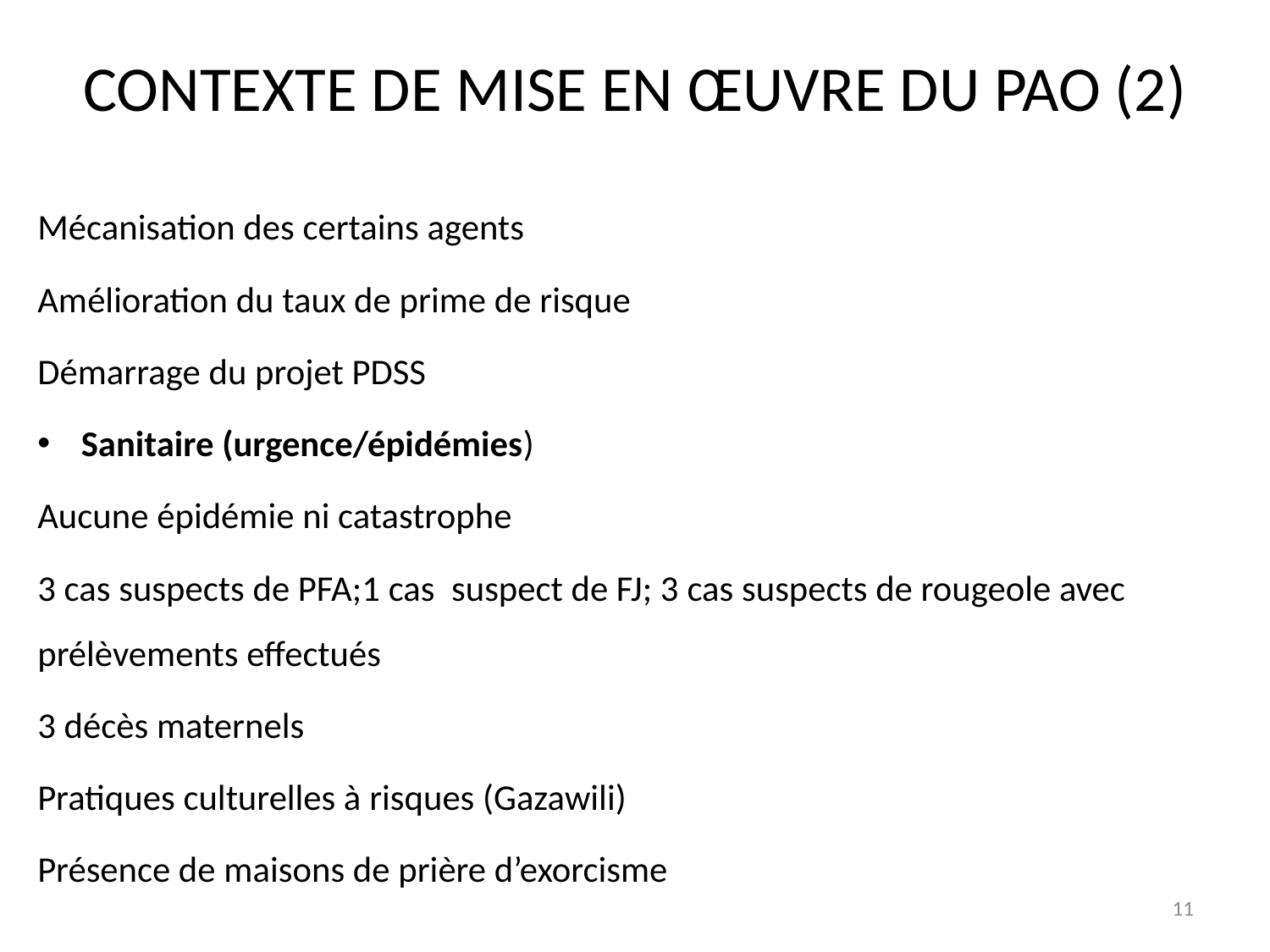

# CONTEXTE DE MISE EN ŒUVRE DU PAO (2)
Mécanisation des certains agents
Amélioration du taux de prime de risque
Démarrage du projet PDSS
Sanitaire (urgence/épidémies)
Aucune épidémie ni catastrophe
3 cas suspects de PFA;1 cas  suspect de FJ; 3 cas suspects de rougeole avec prélèvements effectués
3 décès maternels
Pratiques culturelles à risques (Gazawili)
Présence de maisons de prière d’exorcisme
11